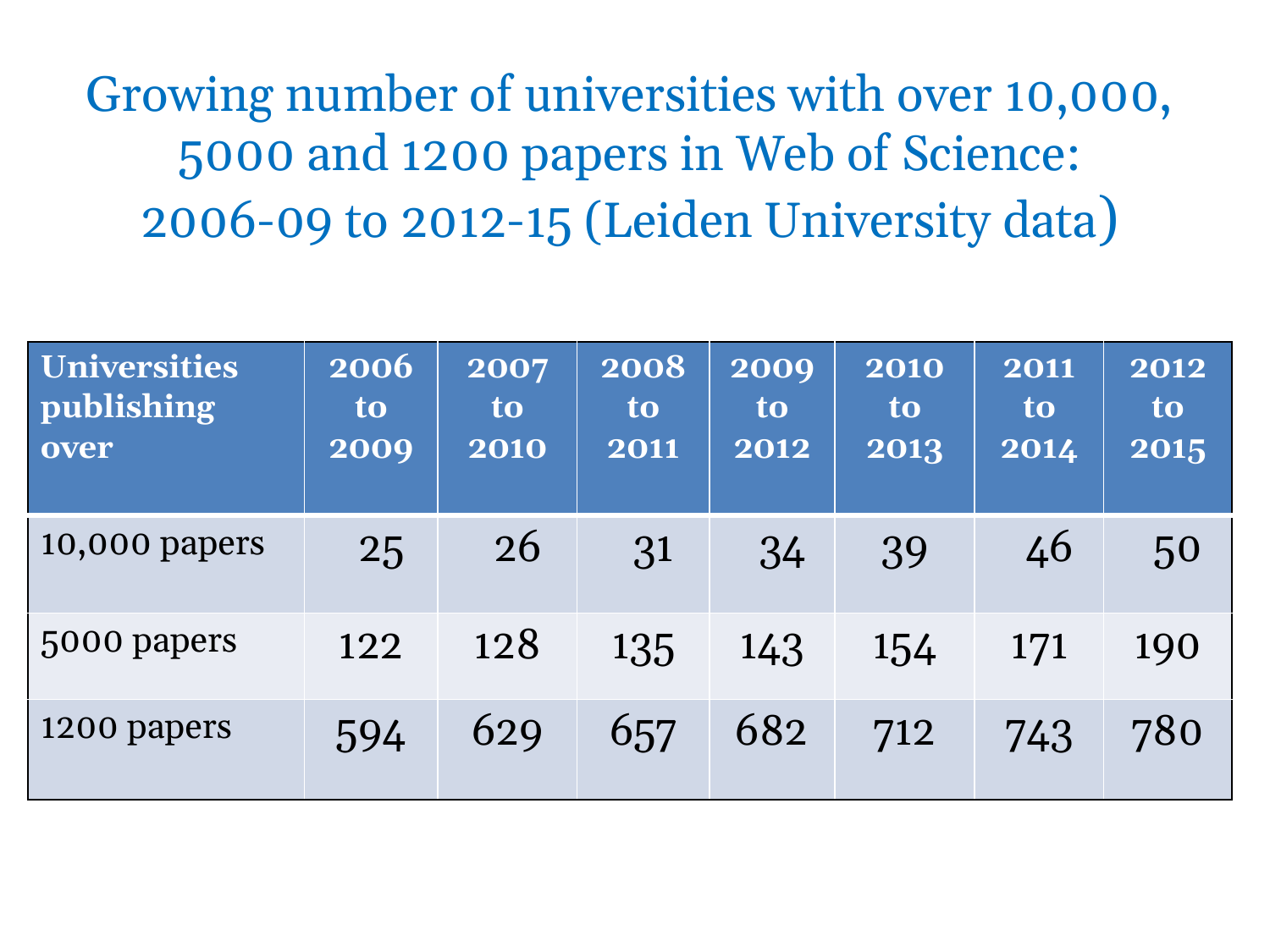

# Growing number of universities with over 10,000, 5000 and 1200 papers in Web of Science: 2006-09 to 2012-15 (Leiden University data)
| Universities publishing over | 2006 to 2009 | 2007 to 2010 | 2008 to 2011 | 2009 to 2012 | 2010 to 2013 | 2011 to 2014 | 2012 to 2015 |
| --- | --- | --- | --- | --- | --- | --- | --- |
| 10,000 papers | 25 | 26 | 31 | 34 | 39 | 46 | 50 |
| 5000 papers | 122 | 128 | 135 | 143 | 154 | 171 | 190 |
| 1200 papers | 594 | 629 | 657 | 682 | 712 | 743 | 780 |